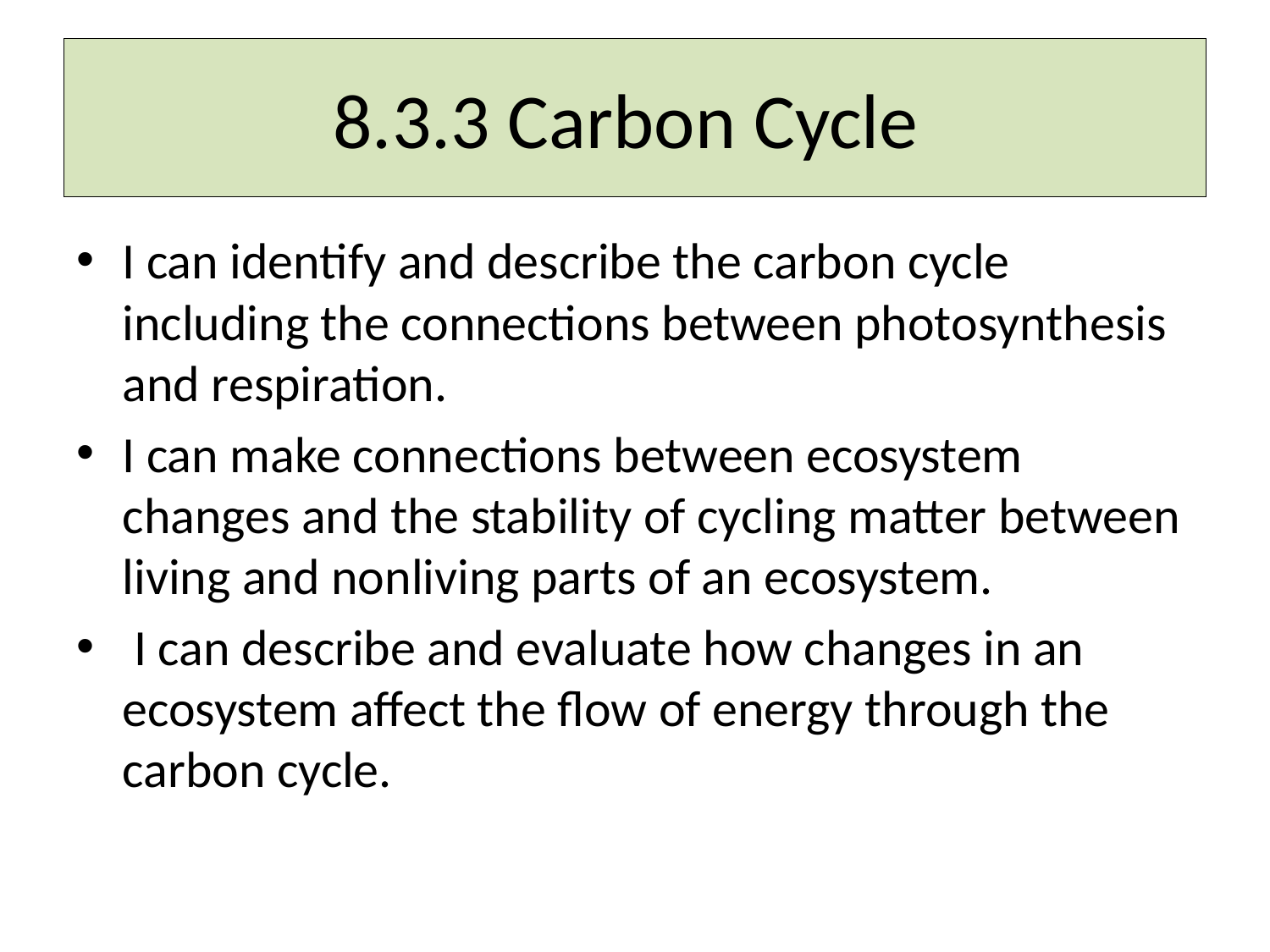

# 8.3.3 Carbon Cycle
I can identify and describe the carbon cycle including the connections between photosynthesis and respiration.
I can make connections between ecosystem changes and the stability of cycling matter between living and nonliving parts of an ecosystem.
 I can describe and evaluate how changes in an ecosystem affect the flow of energy through the carbon cycle.